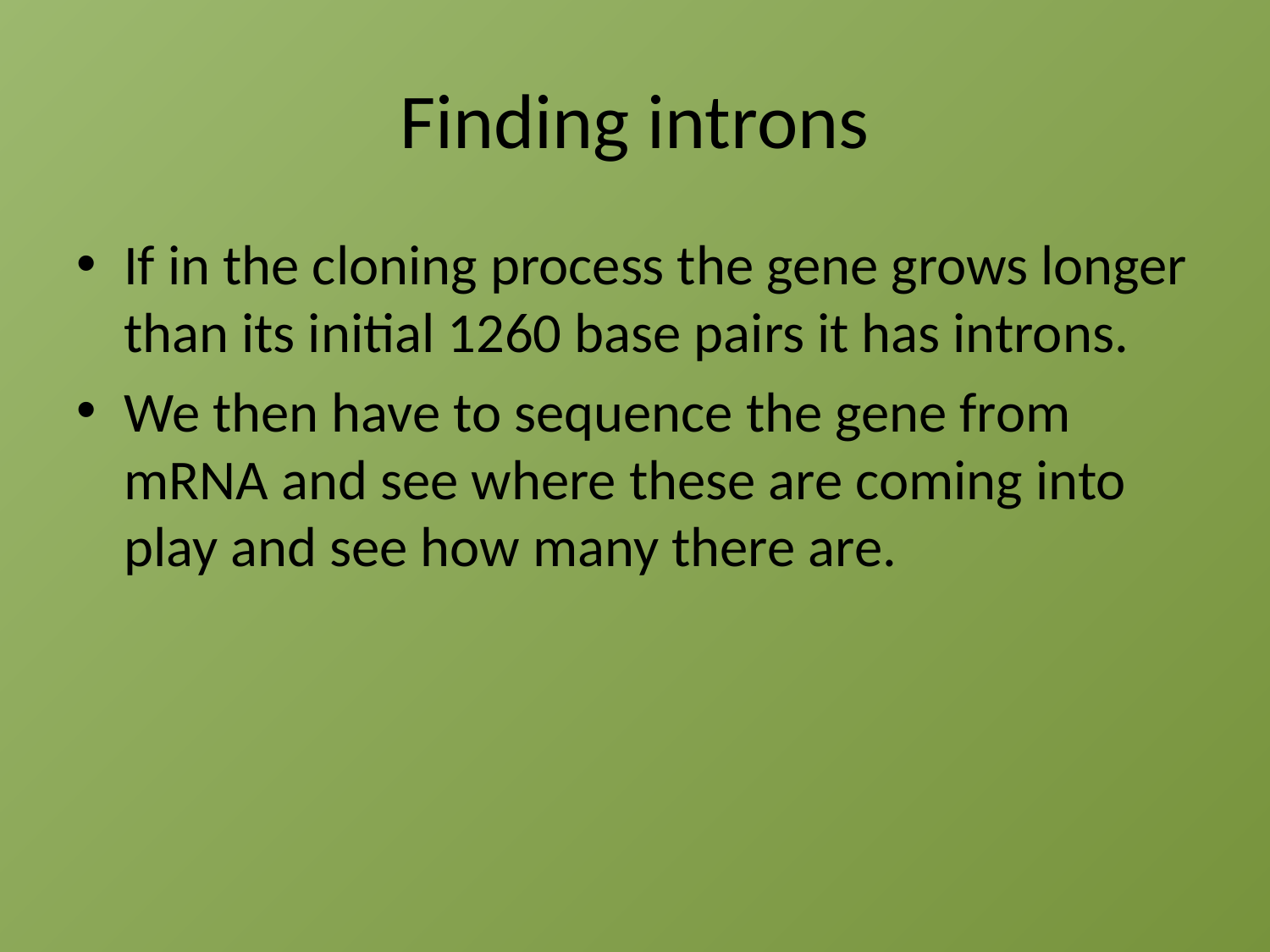

# Finding introns
If in the cloning process the gene grows longer than its initial 1260 base pairs it has introns.
We then have to sequence the gene from mRNA and see where these are coming into play and see how many there are.